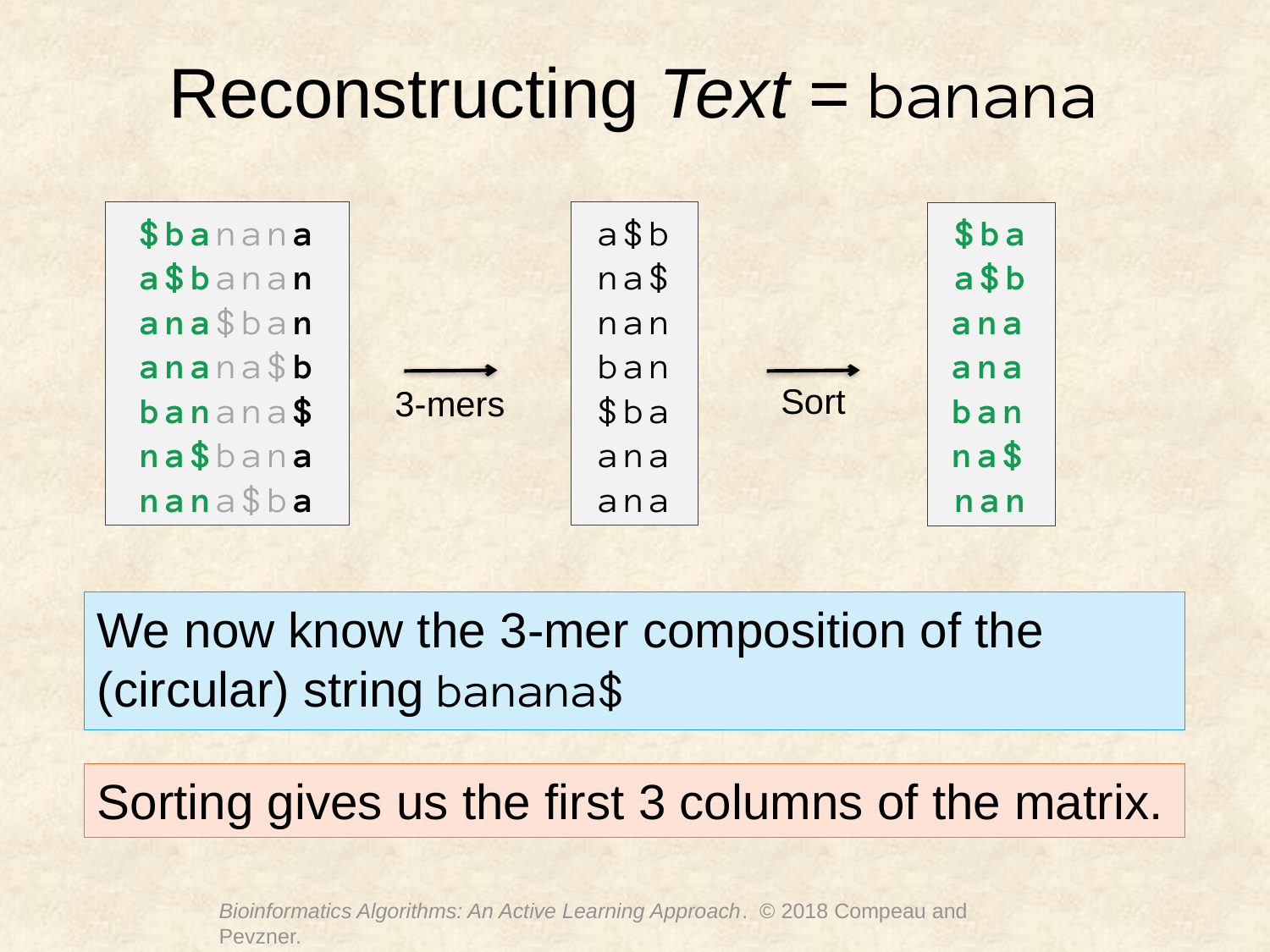

# Reconstructing Text = banana
a$b
na$
nan
ban
$ba
ana
ana
$banana
a$banan
ana$ban
anana$b
banana$
na$bana
nana$ba
$ba
a$b
ana
ana
ban
na$
nan
Sort
3-mers
We now know the 3-mer composition of the (circular) string banana$
Sorting gives us the first 3 columns of the matrix.
Bioinformatics Algorithms: An Active Learning Approach.  © 2018 Compeau and Pevzner.